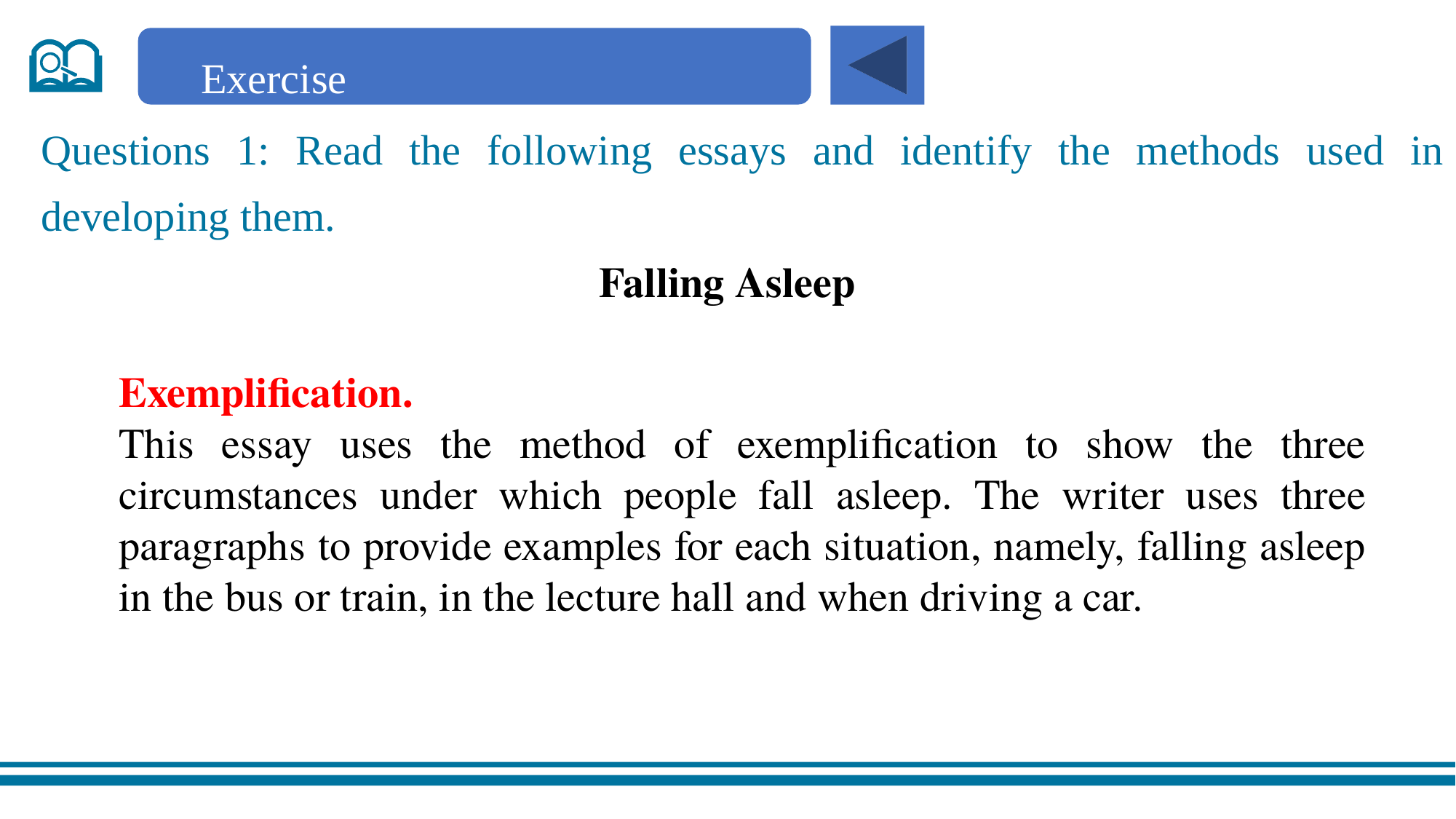

Exercise
Questions 1: Read the following essays and identify the methods used in developing them.
Falling Asleep
Exemplification.
This essay uses the method of exemplification to show the three circumstances under which people fall asleep. The writer uses three paragraphs to provide examples for each situation, namely, falling asleep in the bus or train, in the lecture hall and when driving a car.